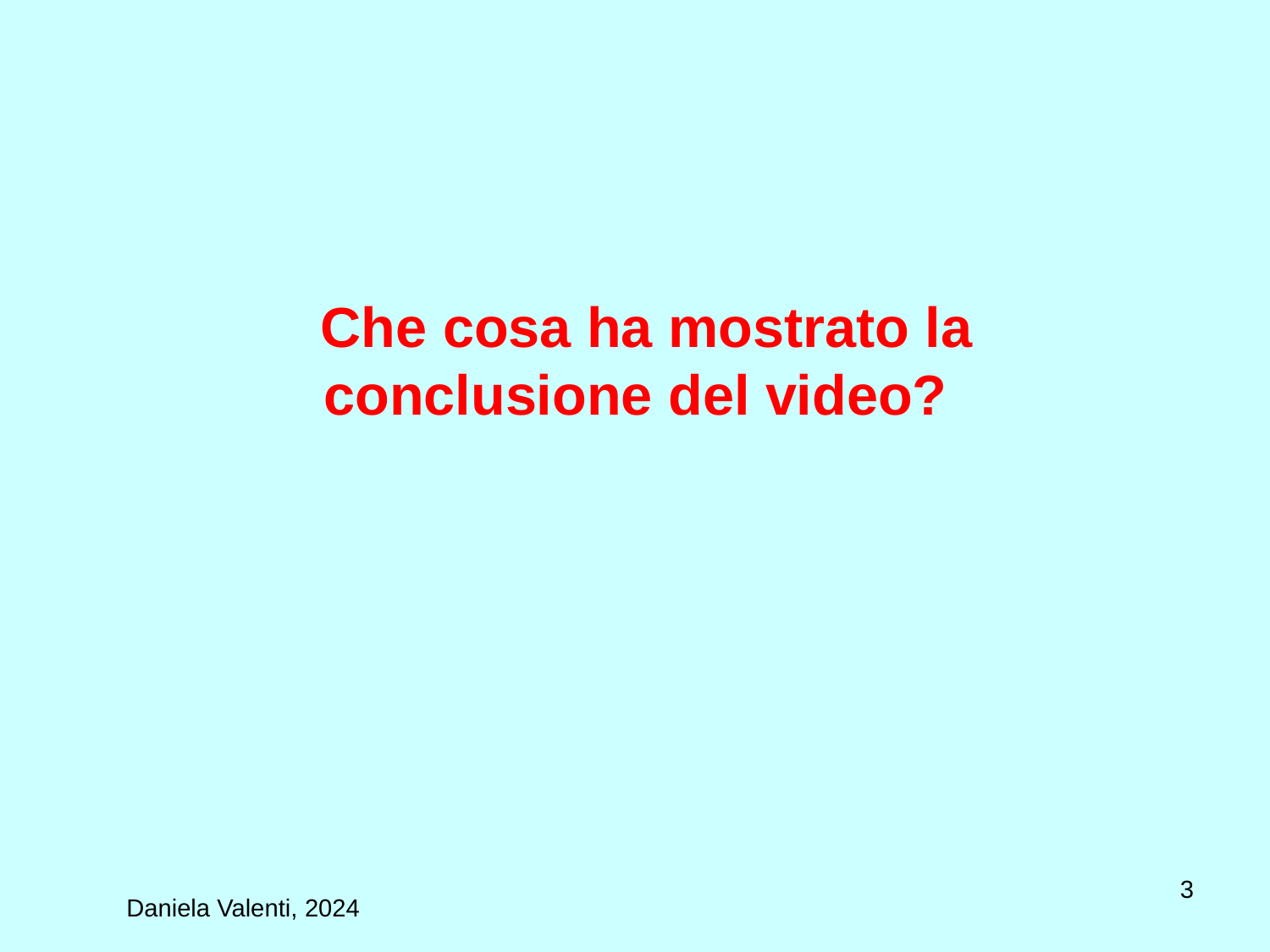

# Che cosa ha mostrato la conclusione del video?
3
Daniela Valenti, 2024